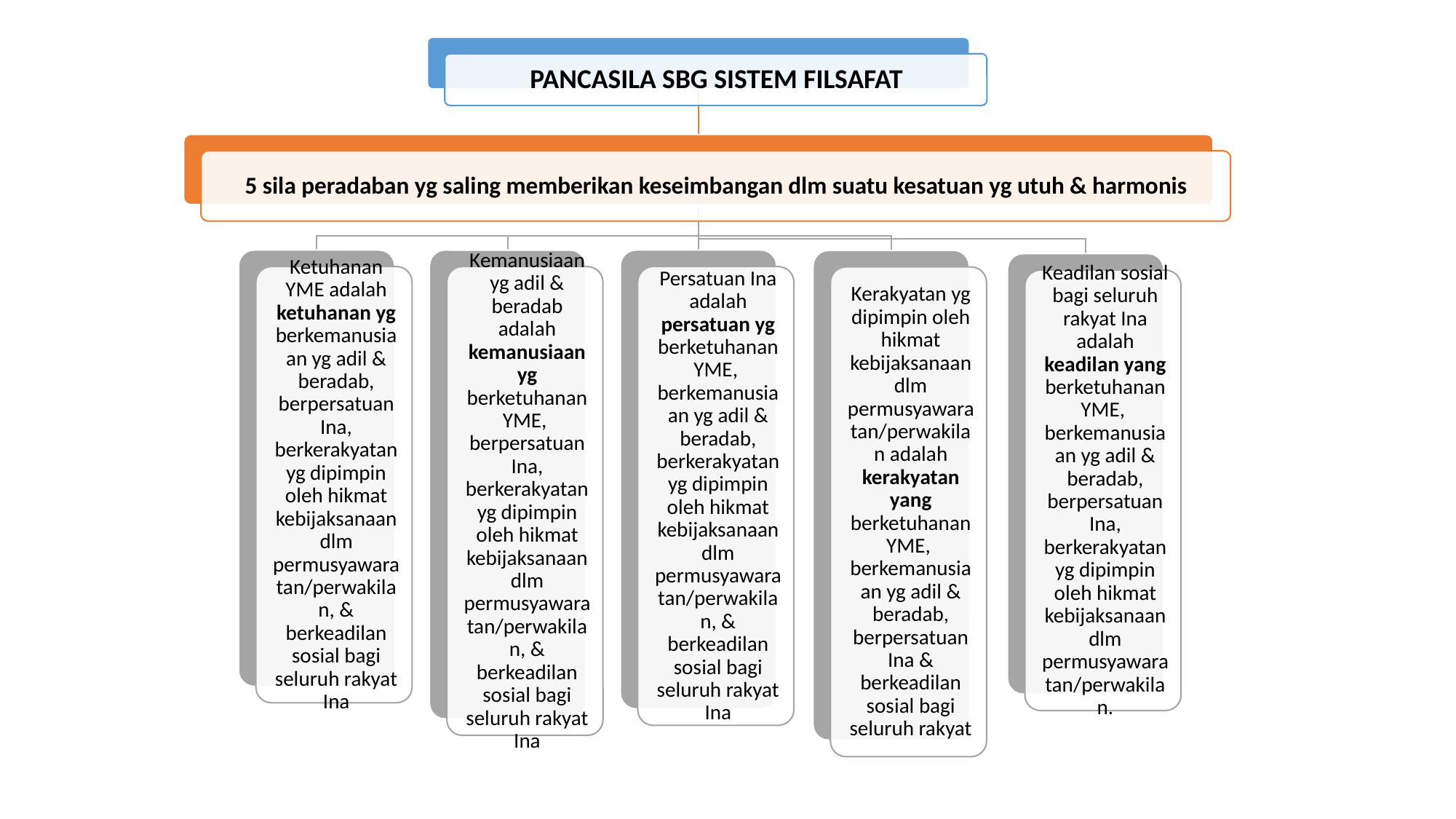

PANCASILA SBG SISTEM FILSAFAT
5 sila peradaban yg saling memberikan keseimbangan dlm suatu kesatuan yg utuh & harmonis
Ketuhanan YME adalah ketuhanan yg berkemanusiaan yg adil & beradab, berpersatuan Ina, berkerakyatan yg dipimpin oleh hikmat kebijaksanaan dlm permusyawaratan/perwakilan, & berkeadilan sosial bagi seluruh rakyat Ina
Kemanusiaan yg adil & beradab adalah kemanusiaan yg berketuhanan YME,  berpersatuan Ina, berkerakyatan yg dipimpin oleh hikmat kebijaksanaan dlm permusyawaratan/perwakilan, & berkeadilan sosial bagi seluruh rakyat Ina
Persatuan Ina adalah persatuan yg berketuhanan YME,  berkemanusiaan yg adil & beradab, berkerakyatan yg dipimpin oleh hikmat kebijaksanaan dlm permusyawaratan/perwakilan, & berkeadilan sosial bagi seluruh rakyat Ina
Kerakyatan yg dipimpin oleh hikmat kebijaksanaan dlm permusyawaratan/perwakilan adalah kerakyatan yang berketuhanan YME,  berkemanusiaan yg adil & beradab, berpersatuan Ina & berkeadilan sosial bagi seluruh rakyat
Keadilan sosial bagi seluruh rakyat Ina adalah keadilan yang berketuhanan YME,  berkemanusiaan yg adil & beradab, berpersatuan Ina, berkerakyatan yg dipimpin oleh hikmat kebijaksanaan dlm permusyawaratan/perwakilan.